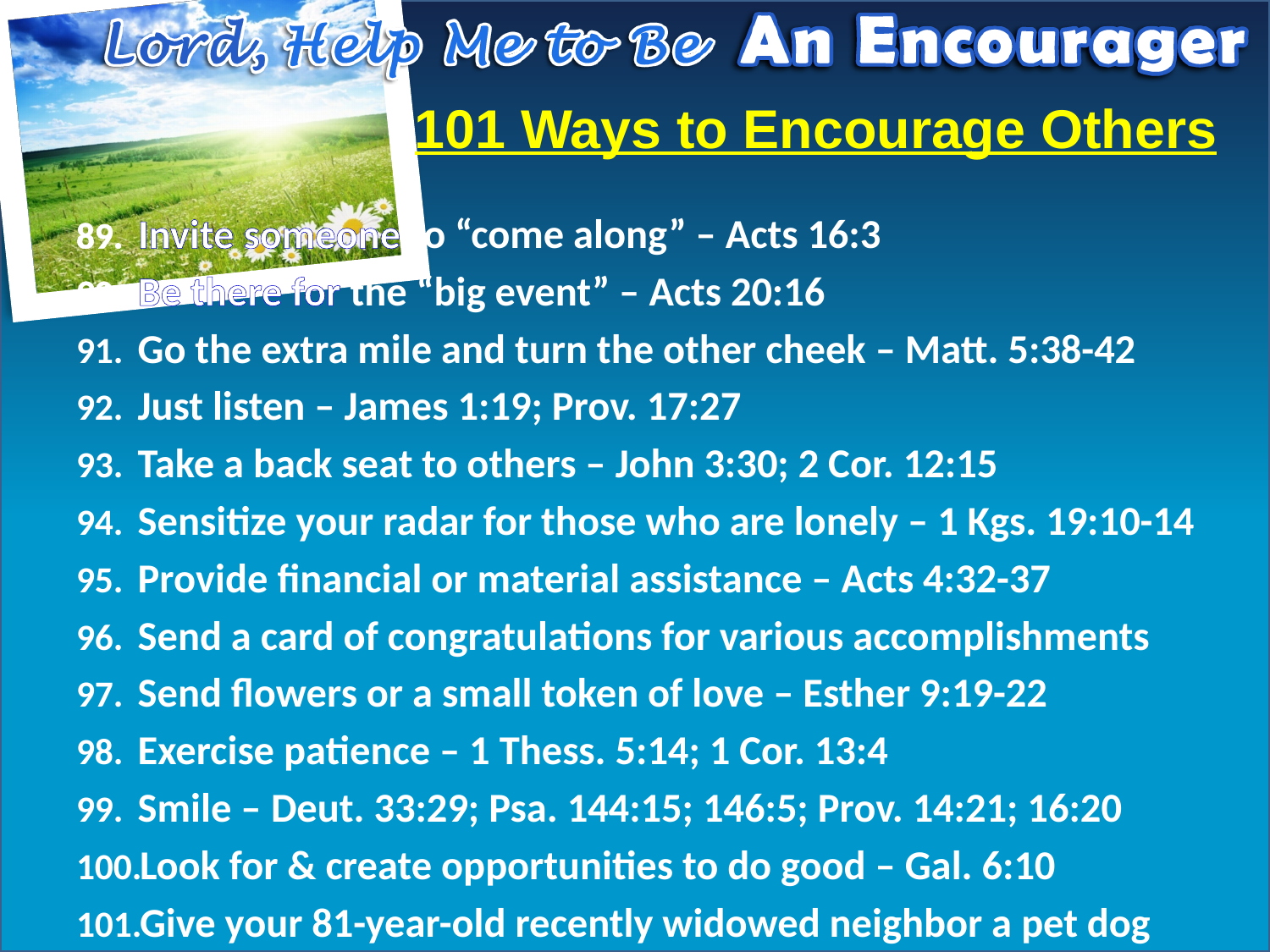

# 101 Ways to Encourage Others
Invite someone to “come along” – Acts 16:3
Be there for the “big event” – Acts 20:16
Go the extra mile and turn the other cheek – Matt. 5:38-42
Just listen – James 1:19; Prov. 17:27
Take a back seat to others – John 3:30; 2 Cor. 12:15
Sensitize your radar for those who are lonely – 1 Kgs. 19:10-14
Provide financial or material assistance – Acts 4:32-37
Send a card of congratulations for various accomplishments
Send flowers or a small token of love – Esther 9:19-22
Exercise patience – 1 Thess. 5:14; 1 Cor. 13:4
Smile – Deut. 33:29; Psa. 144:15; 146:5; Prov. 14:21; 16:20
Look for & create opportunities to do good – Gal. 6:10
Give your 81-year-old recently widowed neighbor a pet dog